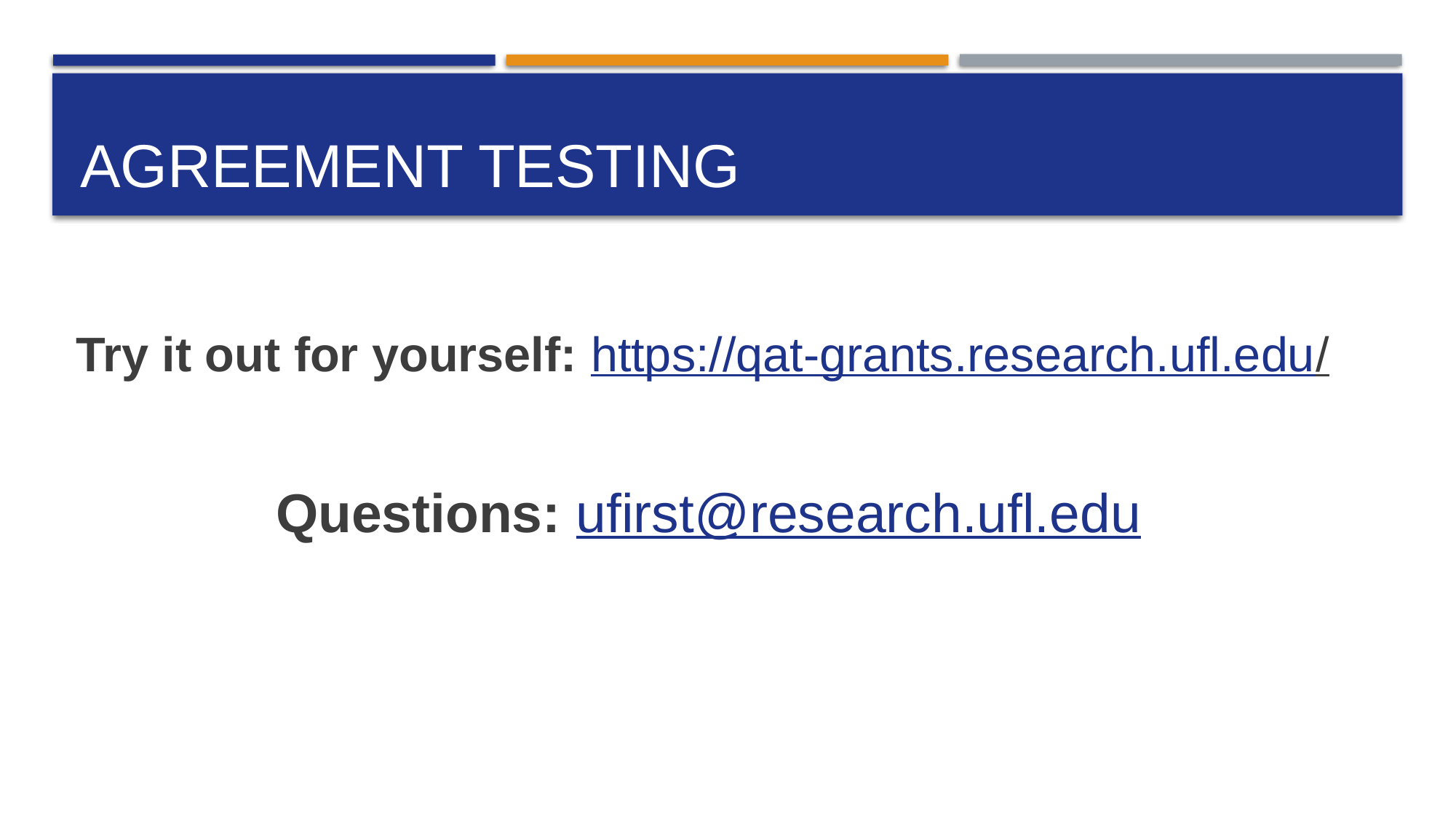

# Agreement testing
Try it out for yourself: https://qat-grants.research.ufl.edu/

Questions: ufirst@research.ufl.edu